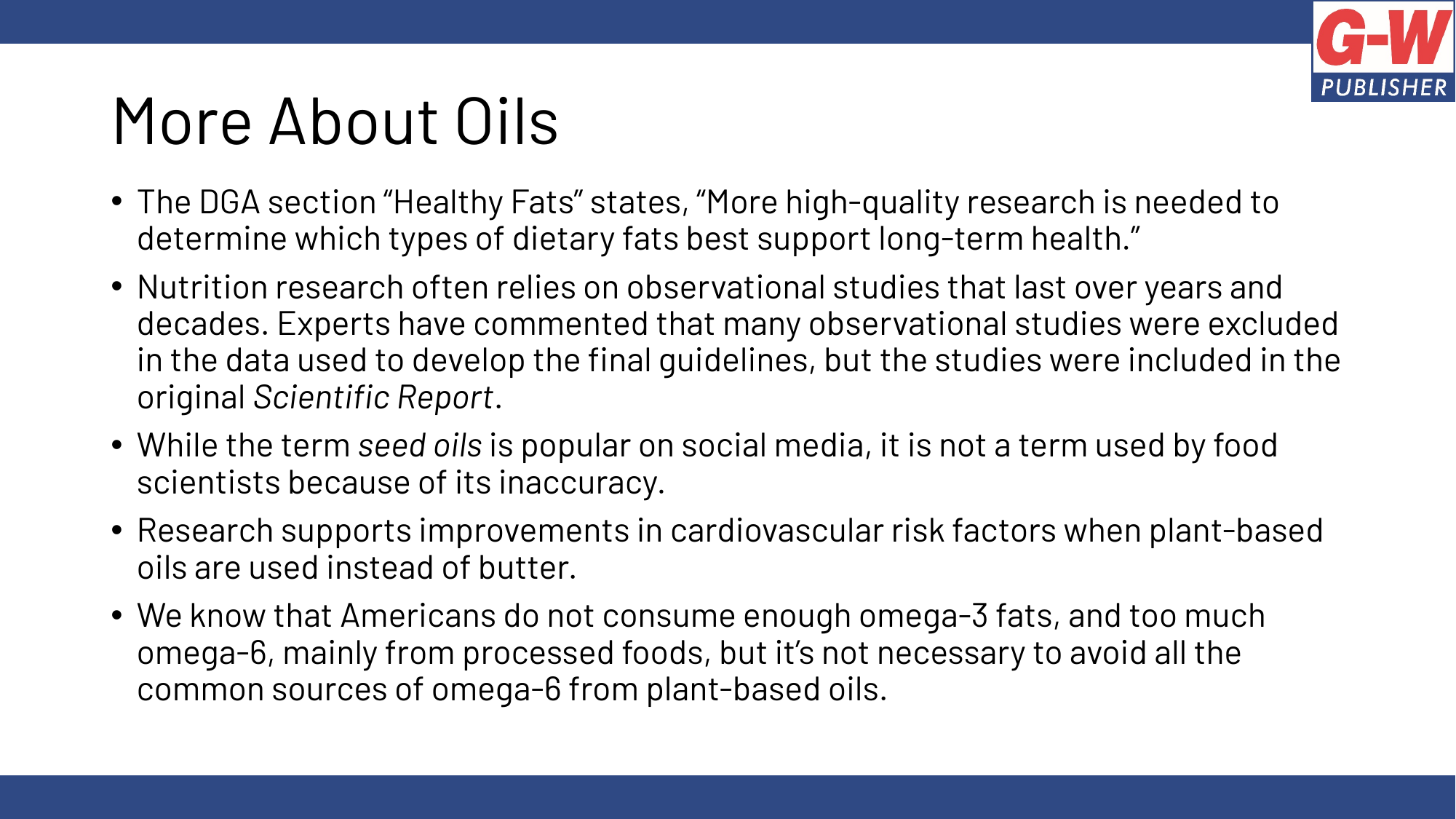

# More About Oils
The DGA section “Healthy Fats” states, “More high-quality research is needed to determine which types of dietary fats best support long-term health.”
Nutrition research often relies on observational studies that last over years and decades. Experts have commented that many observational studies were excluded in the data used to develop the final guidelines, but the studies were included in the original Scientific Report.
While the term seed oils is popular on social media, it is not a term used by food scientists because of its inaccuracy.
Research supports improvements in cardiovascular risk factors when plant-based oils are used instead of butter.
We know that Americans do not consume enough omega-3 fats, and too much omega-6, mainly from processed foods, but it’s not necessary to avoid all the common sources of omega-6 from plant-based oils.